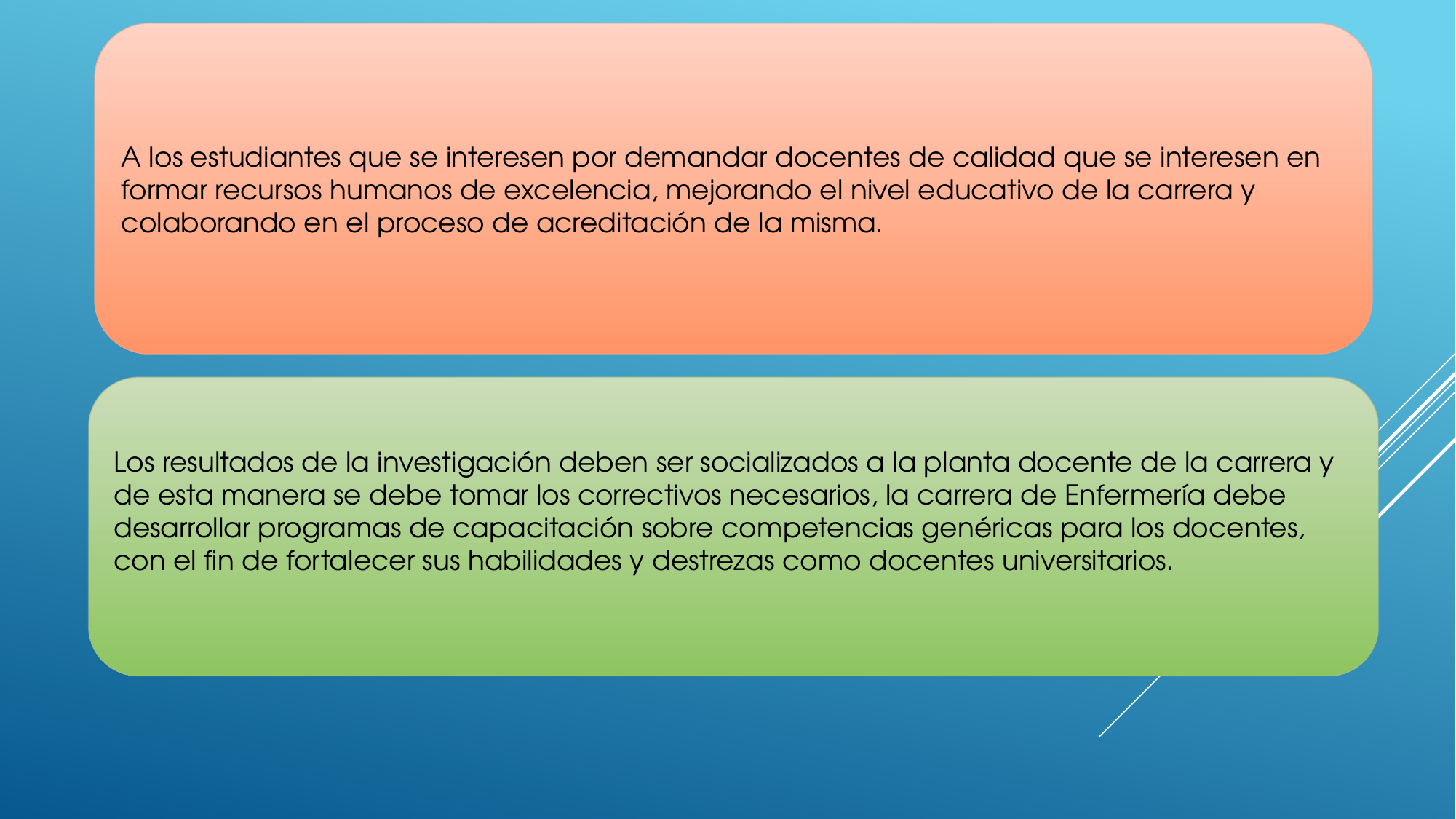

A los estudiantes que se interesen por demandar docentes de calidad que se interesen en formar recursos humanos de excelencia, mejorando el nivel educativo de la carrera y colaborando en el proceso de acreditación de la misma.
Los resultados de la investigación deben ser socializados a la planta docente de la carrera y de esta manera se debe tomar los correctivos necesarios, la carrera de Enfermería debe  desarrollar programas de capacitación sobre competencias genéricas para los docentes, con el fin de fortalecer sus habilidades y destrezas como docentes universitarios.